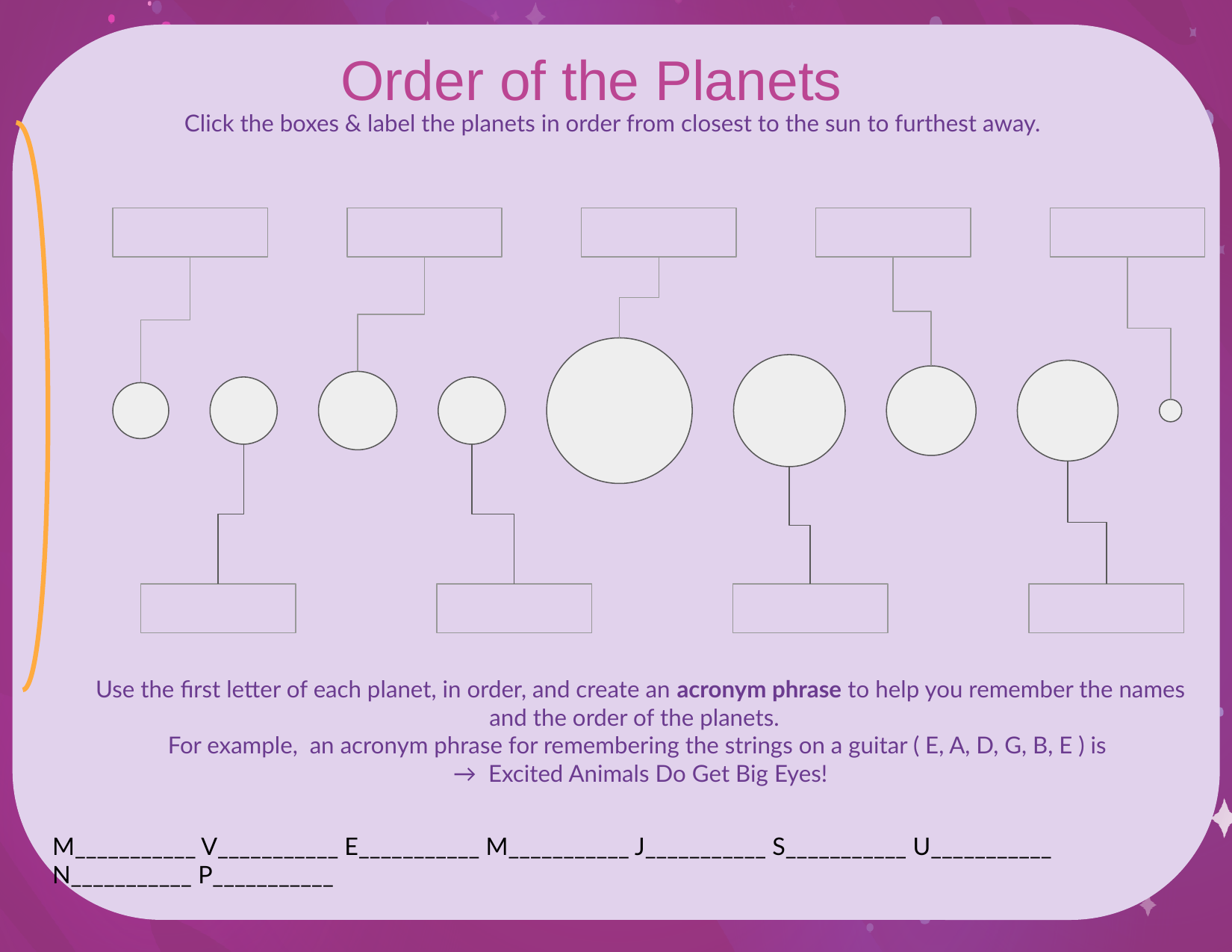

# Order of the Planets

Click the boxes & label the planets in order from closest to the sun to furthest away.

Use the first letter of each planet, in order, and create an acronym phrase to help you remember the names and the order of the planets.
For example,  an acronym phrase for remembering the strings on a guitar ( E, A, D, G, B, E ) is
→  Excited Animals Do Get Big Eyes!
M___________ V___________ E___________ M___________ J___________ S___________ U___________ N___________ P___________